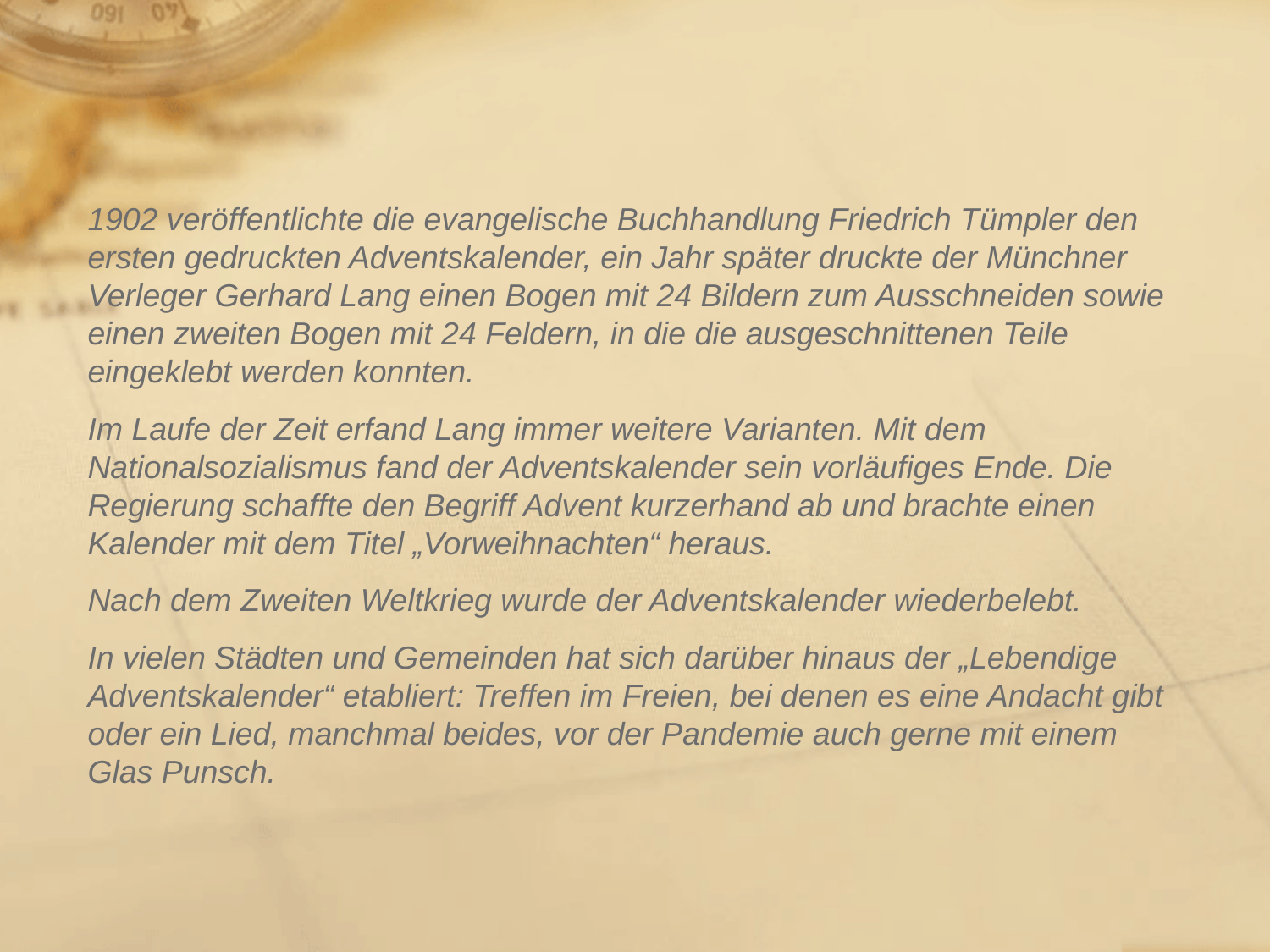

1902 veröffentlichte die evangelische Buchhandlung Friedrich Tümpler den ersten gedruckten Adventskalender, ein Jahr später druckte der Münchner Verleger Gerhard Lang einen Bogen mit 24 Bildern zum Ausschneiden sowie einen zweiten Bogen mit 24 Feldern, in die die ausgeschnittenen Teile eingeklebt werden konnten.
Im Laufe der Zeit erfand Lang immer weitere Varianten. Mit dem Nationalsozialismus fand der Adventskalender sein vorläufiges Ende. Die Regierung schaffte den Begriff Advent kurzerhand ab und brachte einen Kalender mit dem Titel „Vorweihnachten“ heraus.
Nach dem Zweiten Weltkrieg wurde der Adventskalender wiederbelebt.
In vielen Städten und Gemeinden hat sich darüber hinaus der „Lebendige Adventskalender“ etabliert: Treffen im Freien, bei denen es eine Andacht gibt oder ein Lied, manchmal beides, vor der Pandemie auch gerne mit einem Glas Punsch.